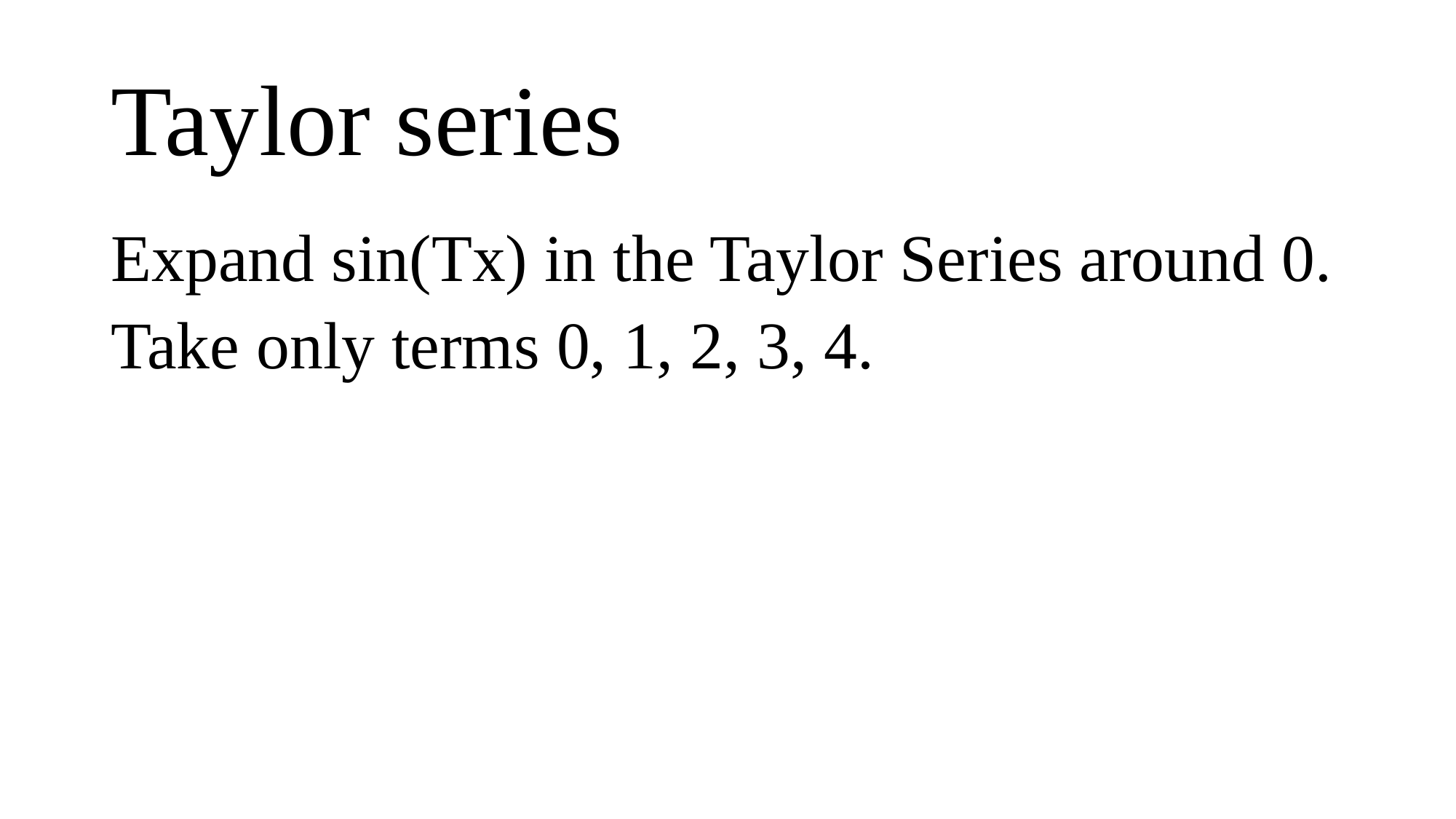

# Taylor series
Expand sin(Tx) in the Taylor Series around 0.
Take only terms 0, 1, 2, 3, 4.